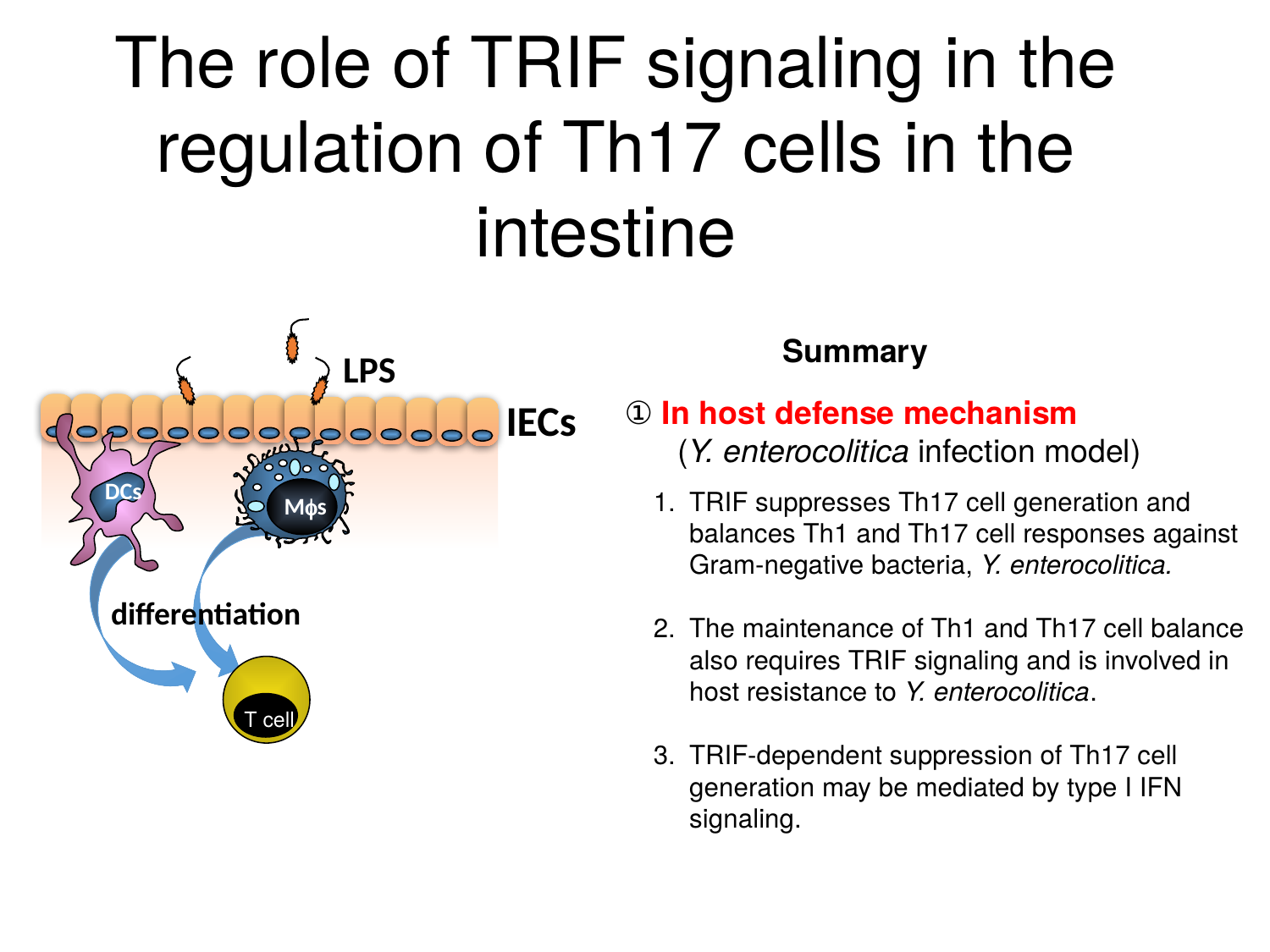

The role of TRIF signaling in the regulation of Th17 cells in the intestine

Summary
① In host defense mechanism
      (Y. enterocolitica infection model)
TRIF suppresses Th17 cell generation and balances Th1 and Th17 cell responses against Gram-negative bacteria, Y. enterocolitica.

The maintenance of Th1 and Th17 cell balance also requires TRIF signaling and is involved in host resistance to Y. enterocolitica.

TRIF-dependent suppression of Th17 cell generation may be mediated by type I IFN signaling.
LPS

IECs

DCs

Mφs

differentiation

T cell